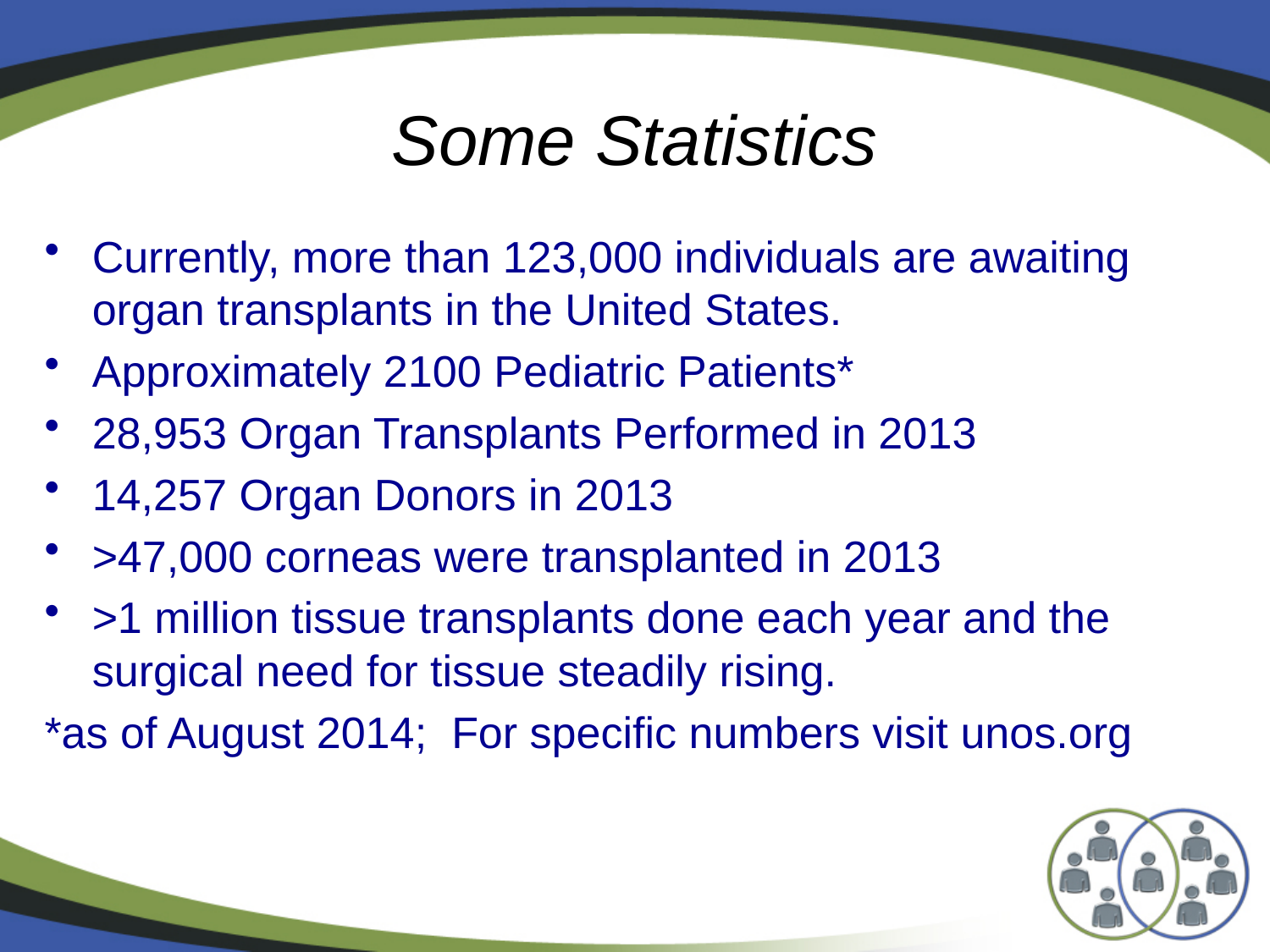

# Some Statistics
Currently, more than 123,000 individuals are awaiting organ transplants in the United States.
Approximately 2100 Pediatric Patients*
28,953 Organ Transplants Performed in 2013
14,257 Organ Donors in 2013
>47,000 corneas were transplanted in 2013
>1 million tissue transplants done each year and the surgical need for tissue steadily rising.
*as of August 2014;  For specific numbers visit unos.org